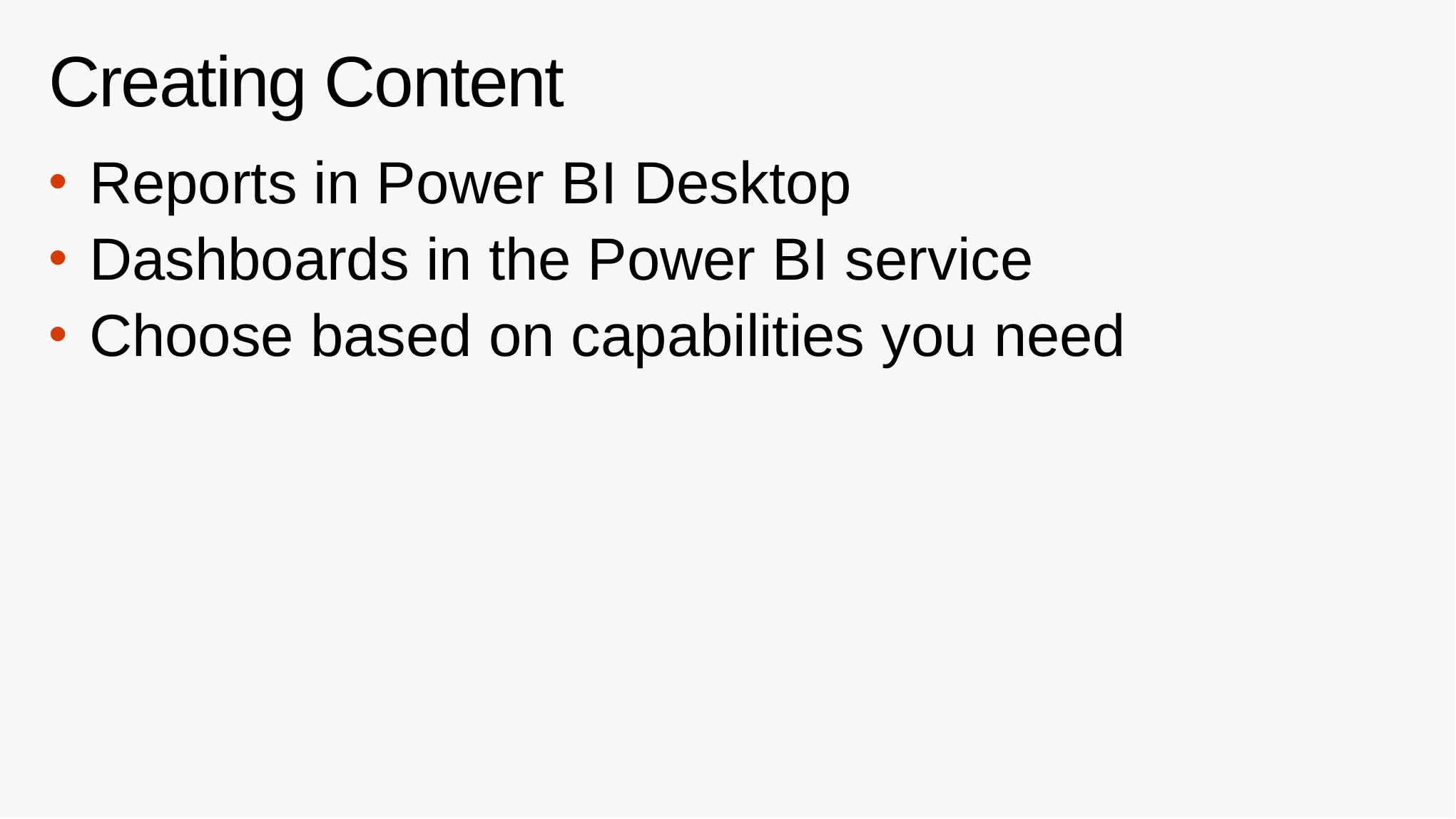

# Creating Content
Reports in Power BI Desktop
Dashboards in the Power BI service
Choose based on capabilities you need